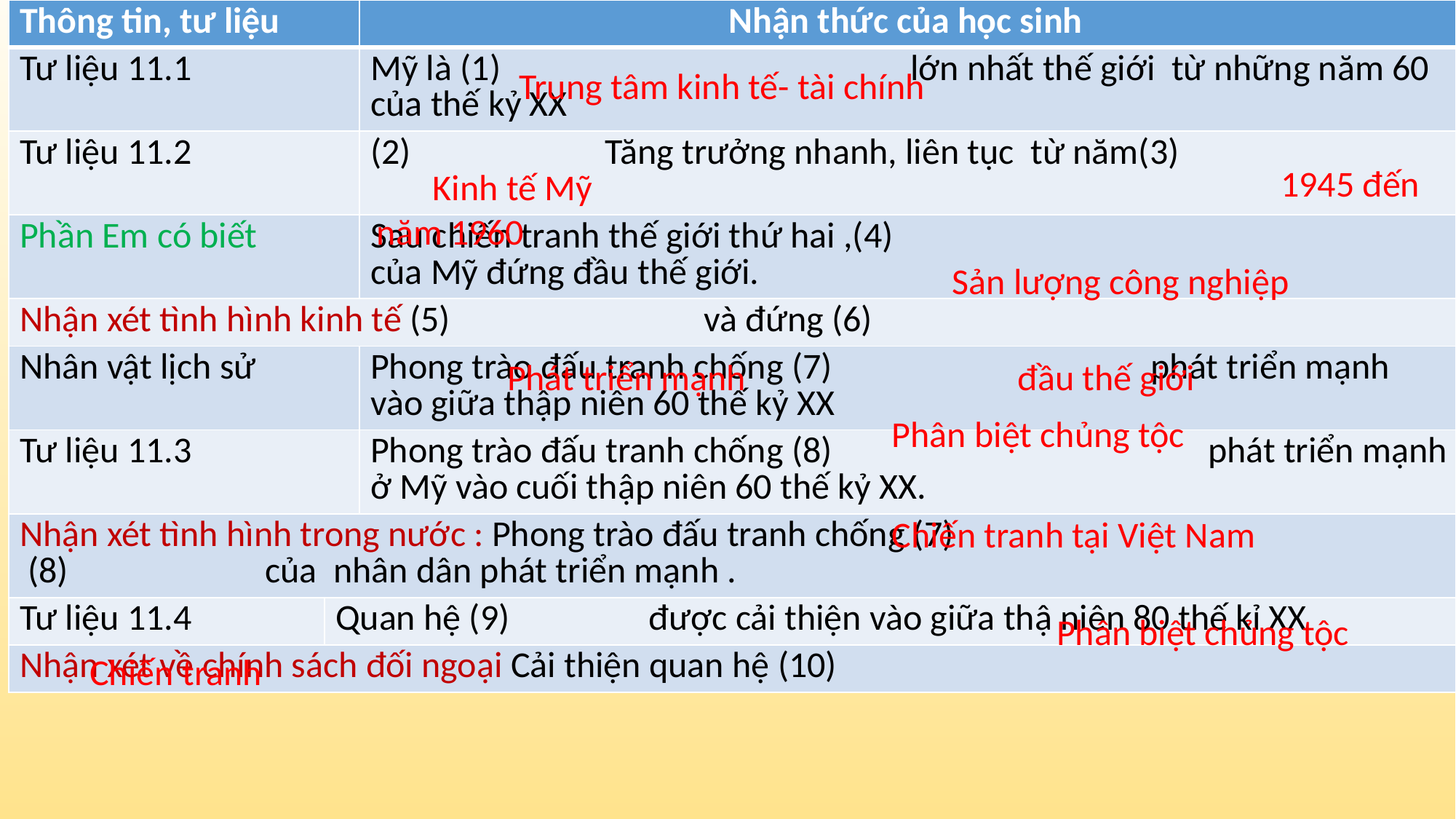

| Thông tin, tư liệu |  | Nhận thức của học sinh |
| --- | --- | --- |
| Tư liệu 11.1 |  | Mỹ là (1) lớn nhất thế giới từ những năm 60 của thế kỷ XX |
| Tư liệu 11.2 |  | Tăng trưởng nhanh, liên tục từ năm(3) |
| Phần Em có biết |  | Sau chiến tranh thế giới thứ hai ,(4) của Mỹ đứng đầu thế giới. |
| Nhận xét tình hình kinh tế (5) và đứng (6) |  |  |
| Nhân vật lịch sử |  | Phong trào đấu tranh chống (7) phát triển mạnh vào giữa thập niên 60 thế kỷ XX |
| Tư liệu 11.3 |  | Phong trào đấu tranh chống (8) phát triển mạnh ở Mỹ vào cuối thập niên 60 thế kỷ XX. |
| Nhận xét tình hình trong nước : Phong trào đấu tranh chống (7) (8) của nhân dân phát triển mạnh . |  |  |
| Tư liệu 11.4 | Quan hệ (9) được cải thiện vào giữa thậ niên 80 thế kỉ XX |  |
| Nhận xét về chính sách đối ngoại Cải thiện quan hệ (10) |  |  |
Trung tâm kinh tế- tài chính
1945 đến
Kinh tế Mỹ
 năm 1960
Sản lượng công nghiệp
 đầu thế giới
Phát triển mạnh
Phân biệt chủng tộc
Chiến tranh tại Việt Nam
Phân biệt chủng tộc

Chiến tranh